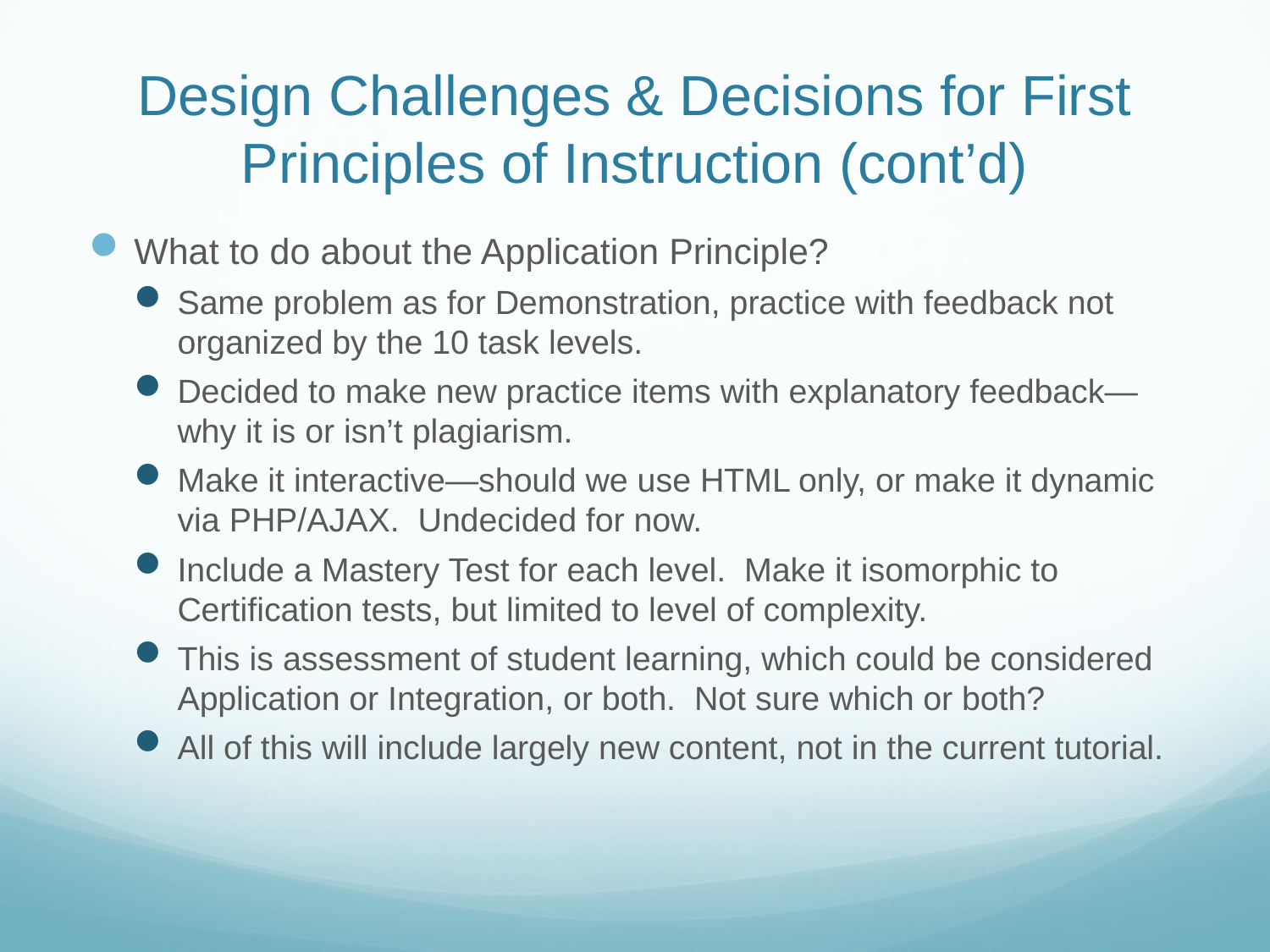

# Design Challenges & Decisions for First Principles of Instruction (cont’d)
What to do about the Application Principle?
Same problem as for Demonstration, practice with feedback not organized by the 10 task levels.
Decided to make new practice items with explanatory feedback—why it is or isn’t plagiarism.
Make it interactive—should we use HTML only, or make it dynamic via PHP/AJAX.  Undecided for now.
Include a Mastery Test for each level.  Make it isomorphic to Certification tests, but limited to level of complexity.
This is assessment of student learning, which could be considered Application or Integration, or both.  Not sure which or both?
All of this will include largely new content, not in the current tutorial.